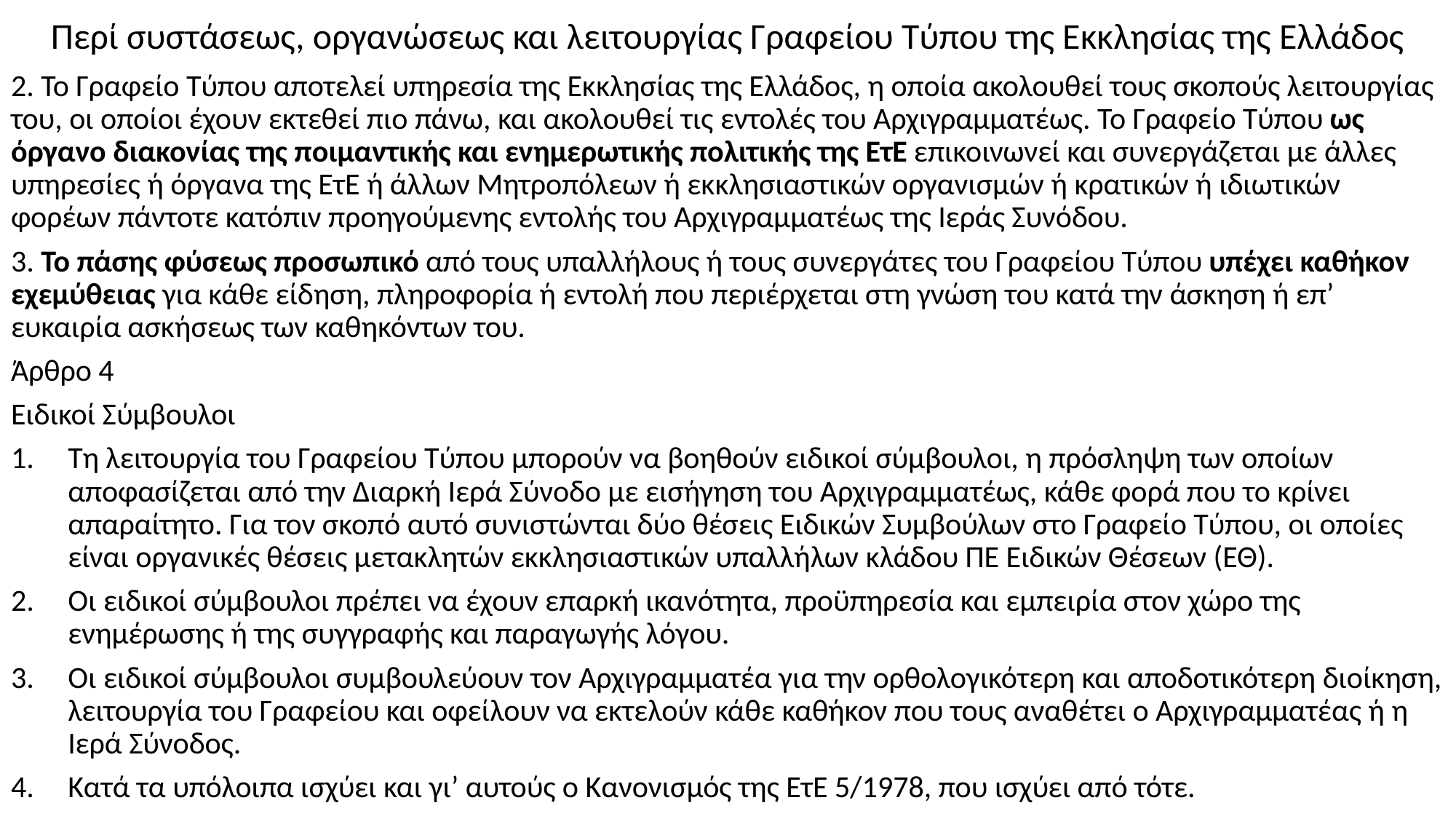

# Περί συστάσεως, οργανώσεως και λειτουργίας Γραφείου Τύπου της Εκκλησίας της Ελλάδος
2. Το Γραφείο Τύπου αποτελεί υπηρεσία της Εκκλησίας της Ελλάδος, η οποία ακολουθεί τους σκοπούς λειτουργίας του, οι οποίοι έχουν εκτεθεί πιο πάνω, και ακολουθεί τις εντολές του Αρχιγραμματέως. Το Γραφείο Τύπου ως όργανο διακονίας της ποιμαντικής και ενημερωτικής πολιτικής της ΕτΕ επικοινωνεί και συνεργάζεται με άλλες υπηρεσίες ή όργανα της ΕτΕ ή άλλων Μητροπόλεων ή εκκλησιαστικών οργανισμών ή κρατικών ή ιδιωτικών φορέων πάντοτε κατόπιν προηγούμενης εντολής του Αρχιγραμματέως της Ιεράς Συνόδου.
3. Το πάσης φύσεως προσωπικό από τους υπαλλήλους ή τους συνεργάτες του Γραφείου Τύπου υπέχει καθήκον εχεμύθειας για κάθε είδηση, πληροφορία ή εντολή που περιέρχεται στη γνώση του κατά την άσκηση ή επ’  ευκαιρία ασκήσεως των καθηκόντων του.
Άρθρο 4
Ειδικοί Σύμβουλοι
Τη λειτουργία του Γραφείου Τύπου μπορούν να βοηθούν ειδικοί σύμβουλοι, η πρόσληψη των οποίων αποφασίζεται από την Διαρκή Ιερά Σύνοδο με εισήγηση του Αρχιγραμματέως, κάθε φορά που το κρίνει απαραίτητο. Για τον σκοπό αυτό συνιστώνται δύο θέσεις Ειδικών Συμβούλων στο Γραφείο Τύπου, οι οποίες είναι οργανικές θέσεις μετακλητών εκκλησιαστικών υπαλλήλων κλάδου ΠΕ Ειδικών Θέσεων (ΕΘ).
Οι ειδικοί σύμβουλοι πρέπει να έχουν επαρκή ικανότητα, προϋπηρεσία και εμπειρία στον χώρο της ενημέρωσης ή της συγγραφής και παραγωγής λόγου.
Οι ειδικοί σύμβουλοι συμβουλεύουν τον Αρχιγραμματέα για την ορθολογικότερη και αποδοτικότερη διοίκηση, λειτουργία του Γραφείου και οφείλουν να εκτελούν κάθε καθήκον που τους αναθέτει ο Αρχιγραμματέας ή η Ιερά Σύνοδος.
Κατά τα υπόλοιπα ισχύει και γι’ αυτούς ο Κανονισμός της ΕτΕ 5/1978, που ισχύει από τότε.